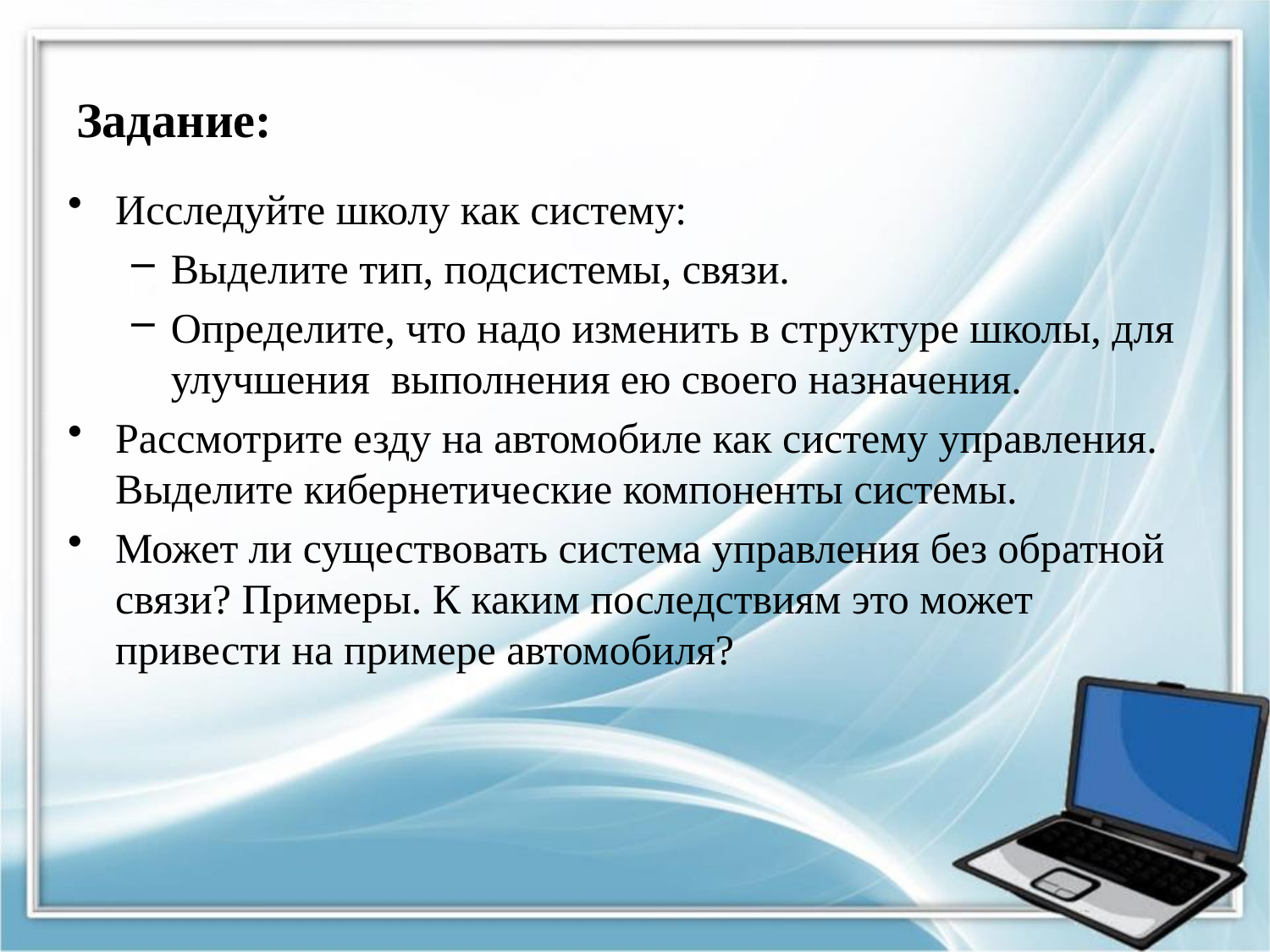

# Задание:
Исследуйте школу как систему:
Выделите тип, подсистемы, связи.
Определите, что надо изменить в структуре школы, для  улучшения  выполнения ею своего назначения.
Рассмотрите езду на автомобиле как систему управления. Выделите кибернетические компоненты системы.
Может ли существовать система управления без обратной связи? Примеры. К каким последствиям это может привести на примере автомобиля?